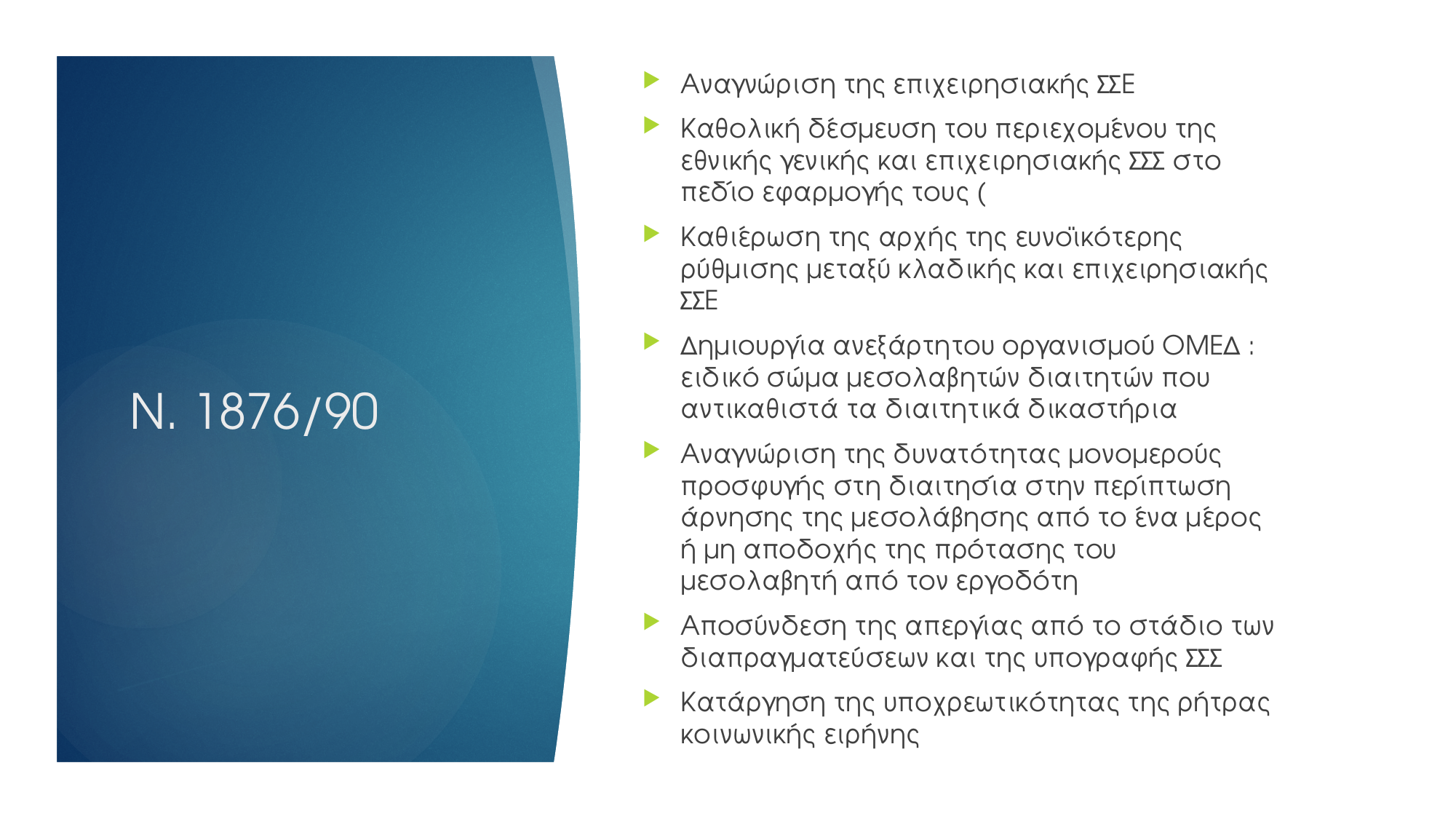

Αναγνώριση της επιχειρησιακής ΣΣΕ
Καθολική δέσμευση του περιεχομένου της εθνικής γενικής και επιχειρησιακής ΣΣΣ στο πεδίο εφαρμογής τους (
Καθιέρωση της αρχής της ευνοϊκότερης ρύθμισης μεταξύ κλαδικής και επιχειρησιακής ΣΣΕ
Δημιουργία ανεξάρτητου οργανισμού ΟΜΕΔ : ειδικό σώμα μεσολαβητών διαιτητών που αντικαθιστά τα διαιτητικά δικαστήρια
Αναγνώριση της δυνατότητας μονομερούς προσφυγής στη διαιτησία στην περίπτωση άρνησης της μεσολάβησης από το ένα μέρος ή μη αποδοχής της πρότασης του μεσολαβητή από τον εργοδότη
Αποσύνδεση της απεργίας από το στάδιο των διαπραγματεύσεων και της υπογραφής ΣΣΣ
Κατάργηση της υποχρεωτικότητας της ρήτρας κοινωνικής ειρήνης
# Ν. 1876/90